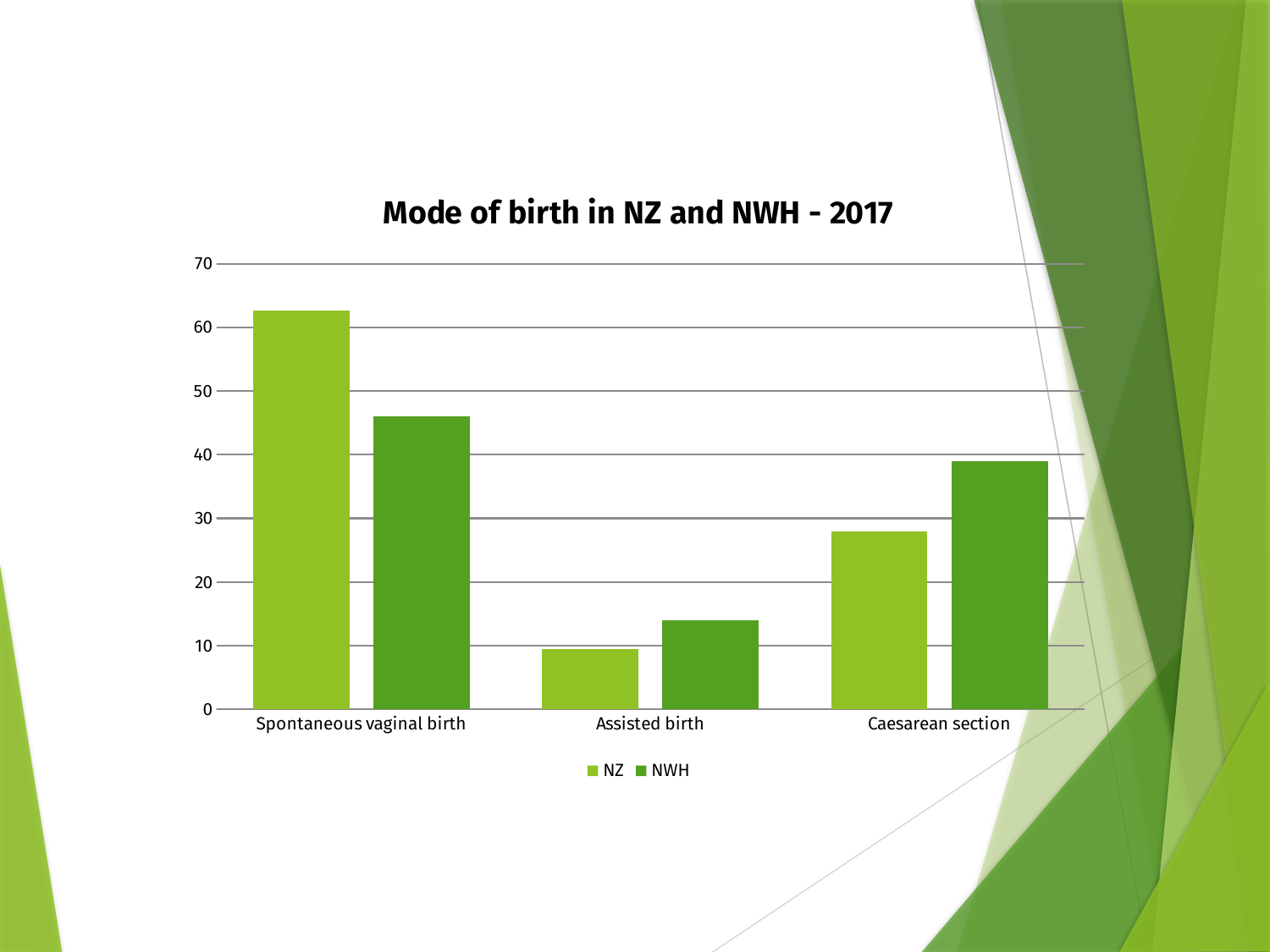

### Chart: Mode of birth in NZ and NWH - 2017

| Category | NZ | NWH |
|---|---|---|
| Spontaneous vaginal birth | 62.7 | 46.0 |
| Assisted birth | 9.5 | 14.0 |
| Caesarean section | 27.9 | 39.0 |